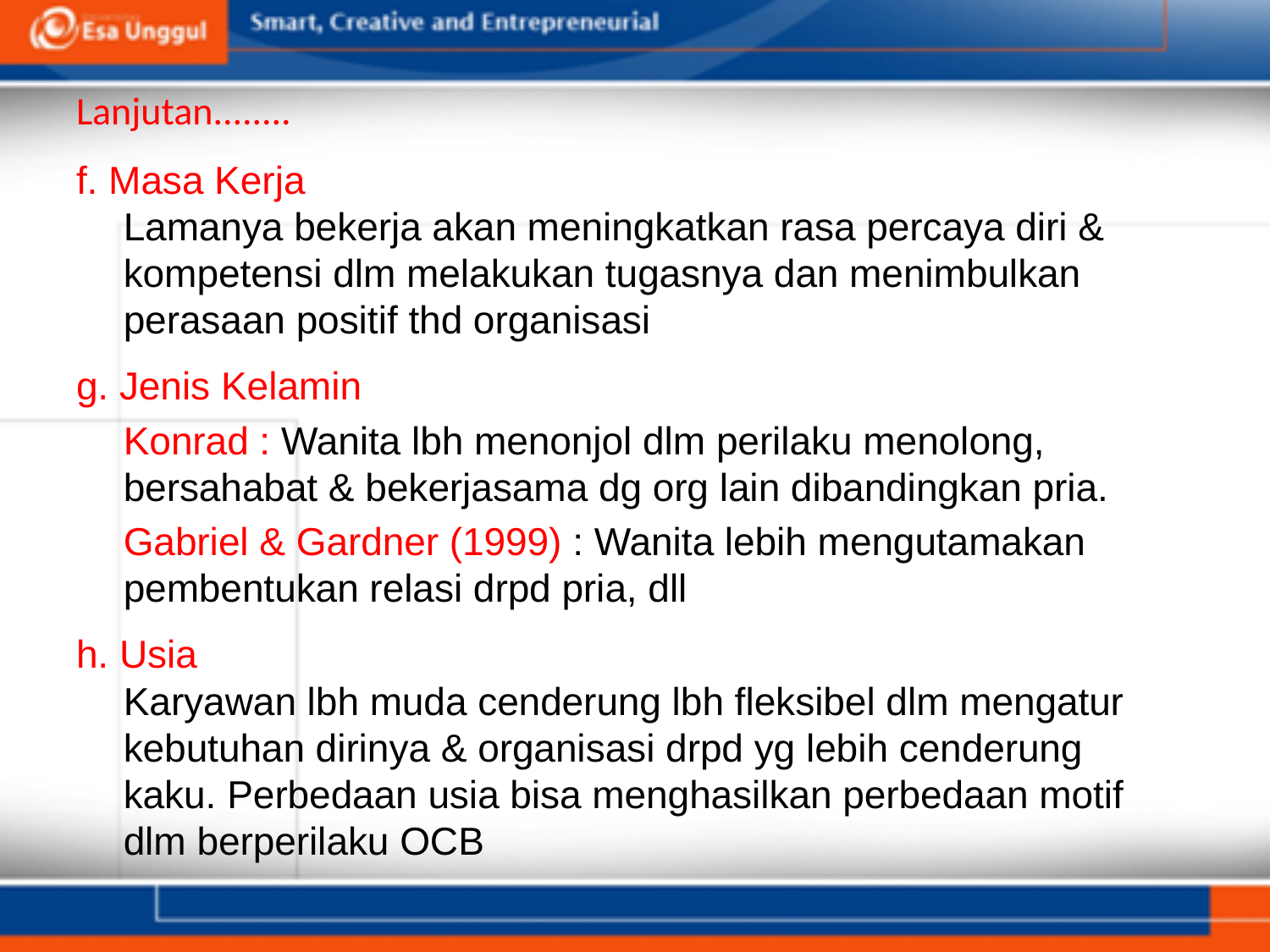

# Lanjutan........
f. Masa Kerja
	Lamanya bekerja akan meningkatkan rasa percaya diri & kompetensi dlm melakukan tugasnya dan menimbulkan perasaan positif thd organisasi
g. Jenis Kelamin
	Konrad : Wanita lbh menonjol dlm perilaku menolong, bersahabat & bekerjasama dg org lain dibandingkan pria.
	Gabriel & Gardner (1999) : Wanita lebih mengutamakan pembentukan relasi drpd pria, dll
h. Usia
	Karyawan lbh muda cenderung lbh fleksibel dlm mengatur kebutuhan dirinya & organisasi drpd yg lebih cenderung kaku. Perbedaan usia bisa menghasilkan perbedaan motif dlm berperilaku OCB